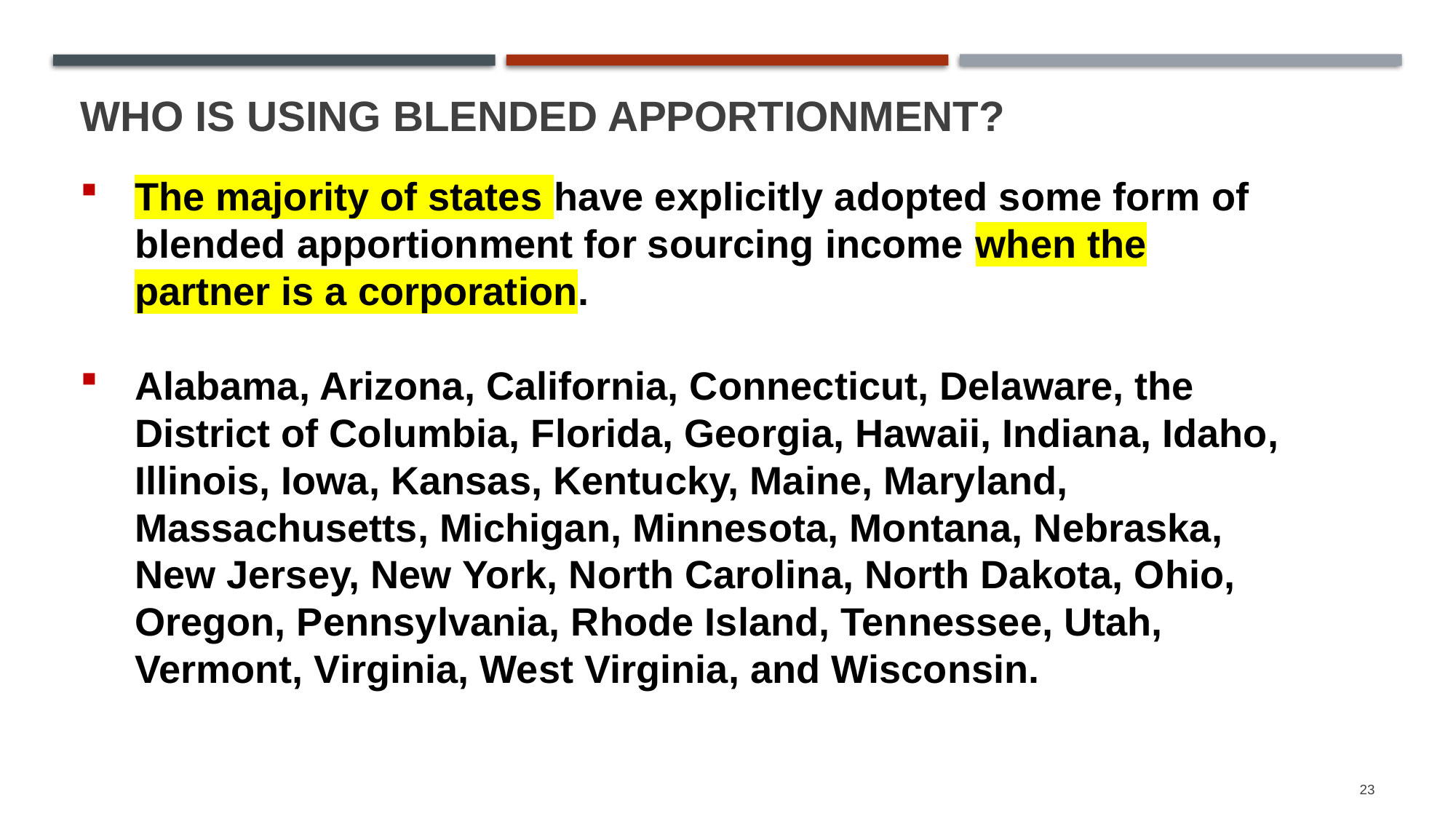

Who is using blended apportionment?
The majority of states have explicitly adopted some form of blended apportionment for sourcing income when the partner is a corporation.

Alabama, Arizona, California, Connecticut, Delaware, the District of Columbia, Florida, Georgia, Hawaii, Indiana, Idaho, Illinois, Iowa, Kansas, Kentucky, Maine, Maryland, Massachusetts, Michigan, Minnesota, Montana, Nebraska, New Jersey, New York, North Carolina, North Dakota, Ohio, Oregon, Pennsylvania, Rhode Island, Tennessee, Utah, Vermont, Virginia, West Virginia, and Wisconsin.
23